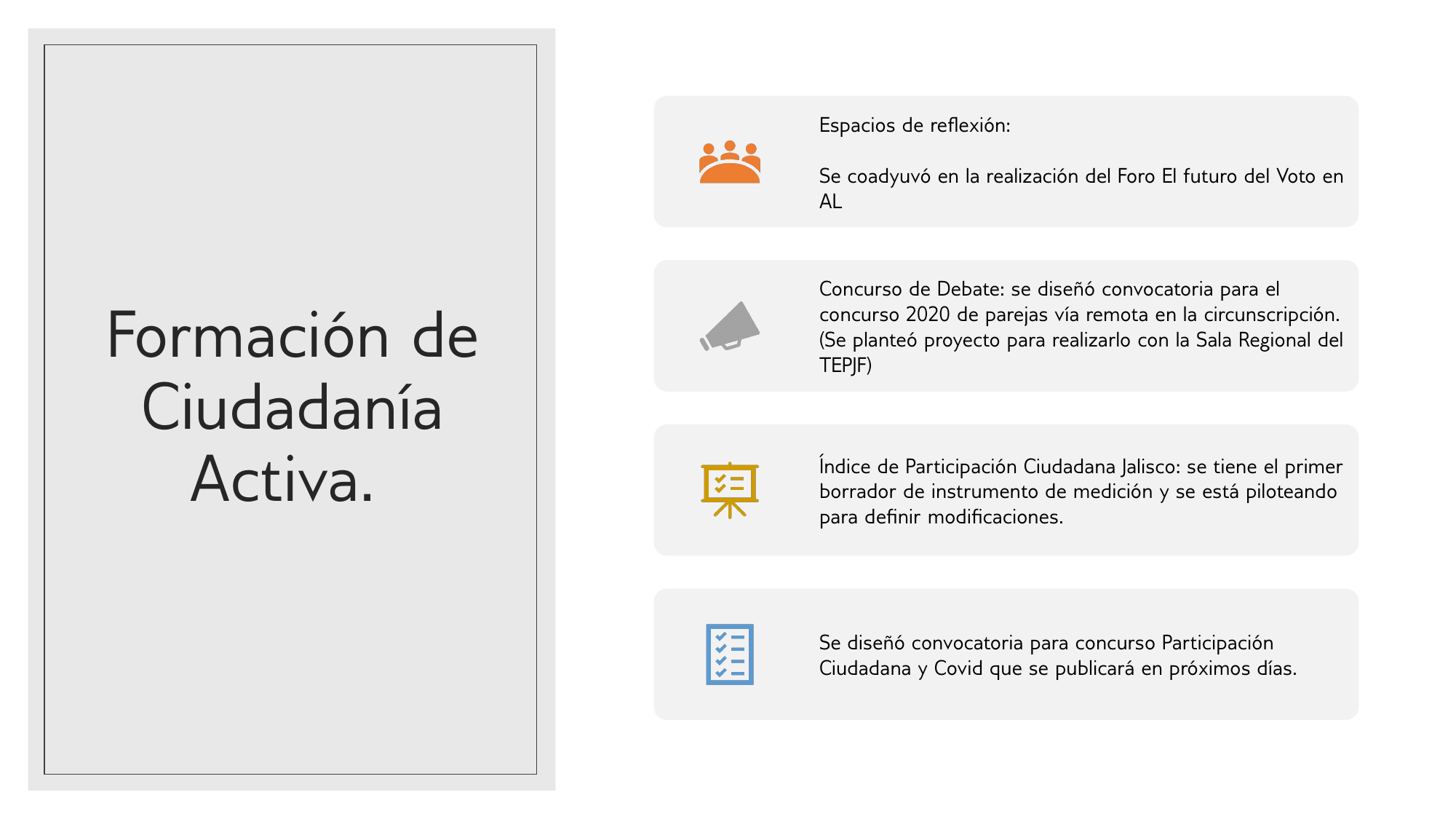

# Formación de Ciudadanía Activa.
Espacios de reflexión:
Se coadyuvó en la realización del Foro El futuro del Voto en AL
Concurso de Debate: se diseñó convocatoria para el concurso 2020 de parejas vía remota en la circunscripción. (Se planteó proyecto para realizarlo con la Sala Regional del TEPJF)
Índice de Participación Ciudadana Jalisco: se tiene el primer borrador de instrumento de medición y se está piloteando para definir modificaciones.
Se diseñó convocatoria para concurso Participación Ciudadana y Covid que se publicará en próximos días.